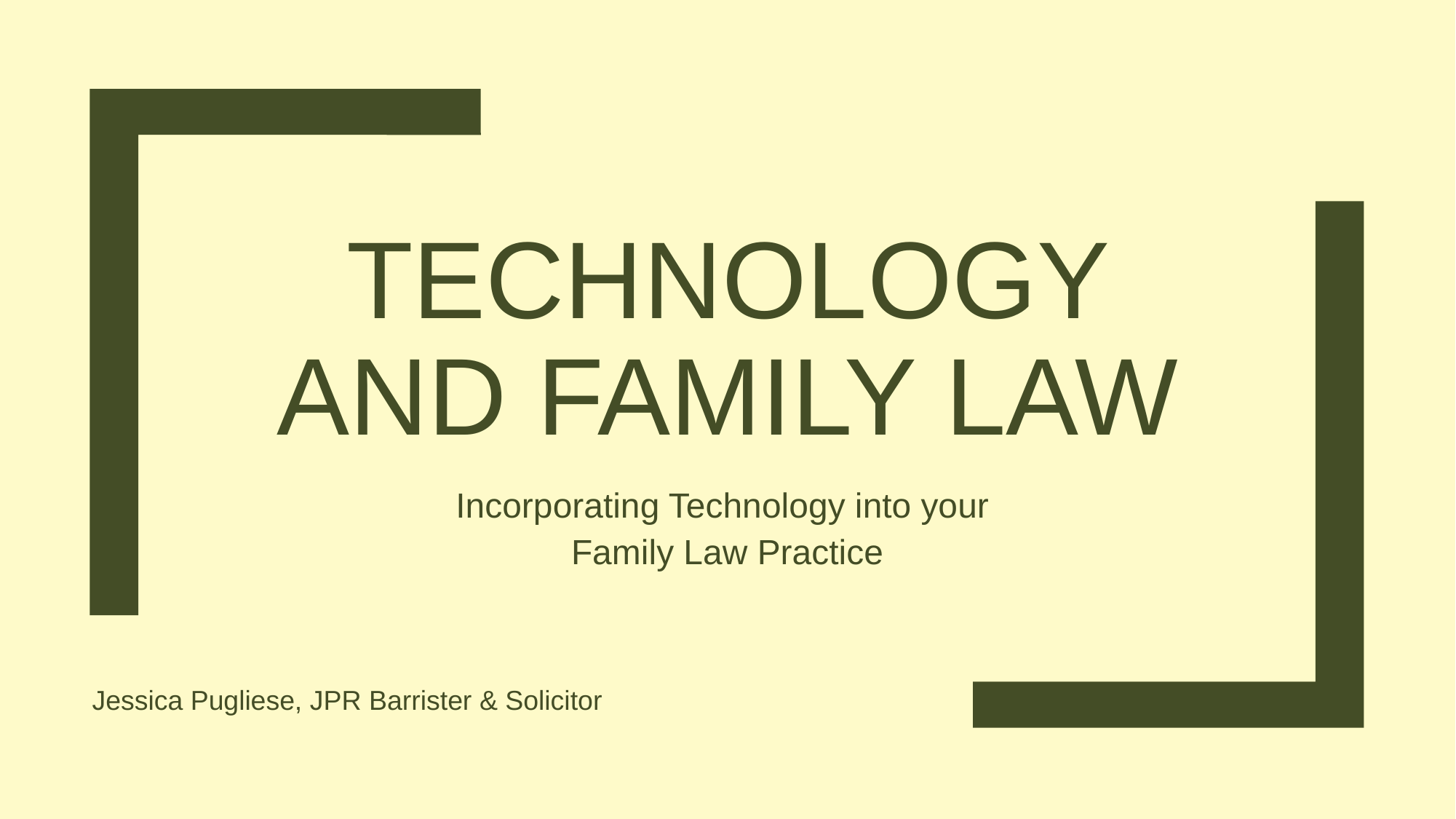

# Technology and family law
Incorporating Technology into your
Family Law Practice
Jessica Pugliese, JPR Barrister & Solicitor